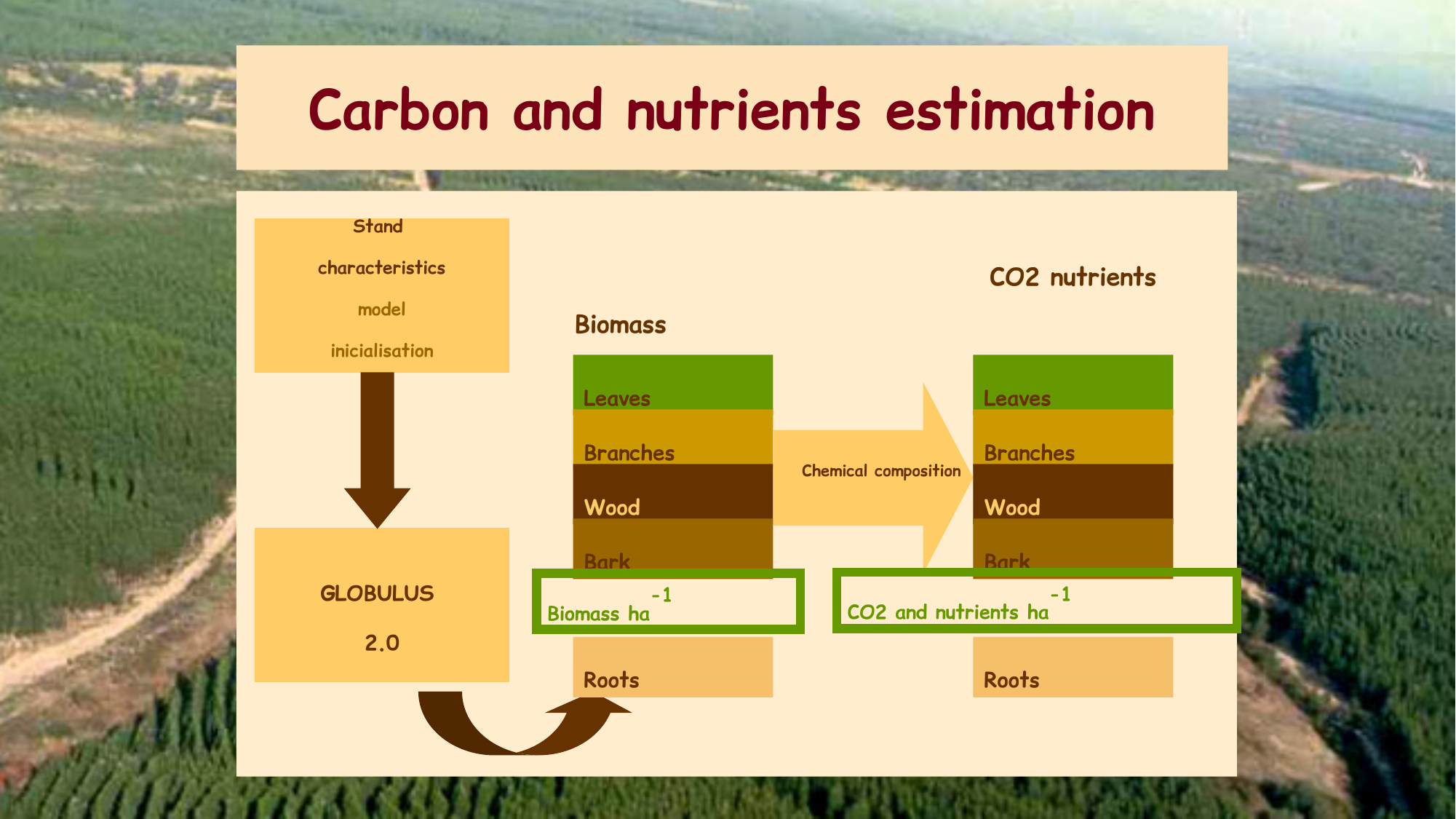

# Carbon and nutrients estimation

Stand
characteristics
model
inicialisation

CO2 nutrients
Biomass
Leaves
Leaves

Chemical composition
Branches
Branches
Wood
Wood
Bark
Bark
GLOBULUS
2.0
CO2 and nutrients ha-1
Biomass ha-1
Roots
Roots